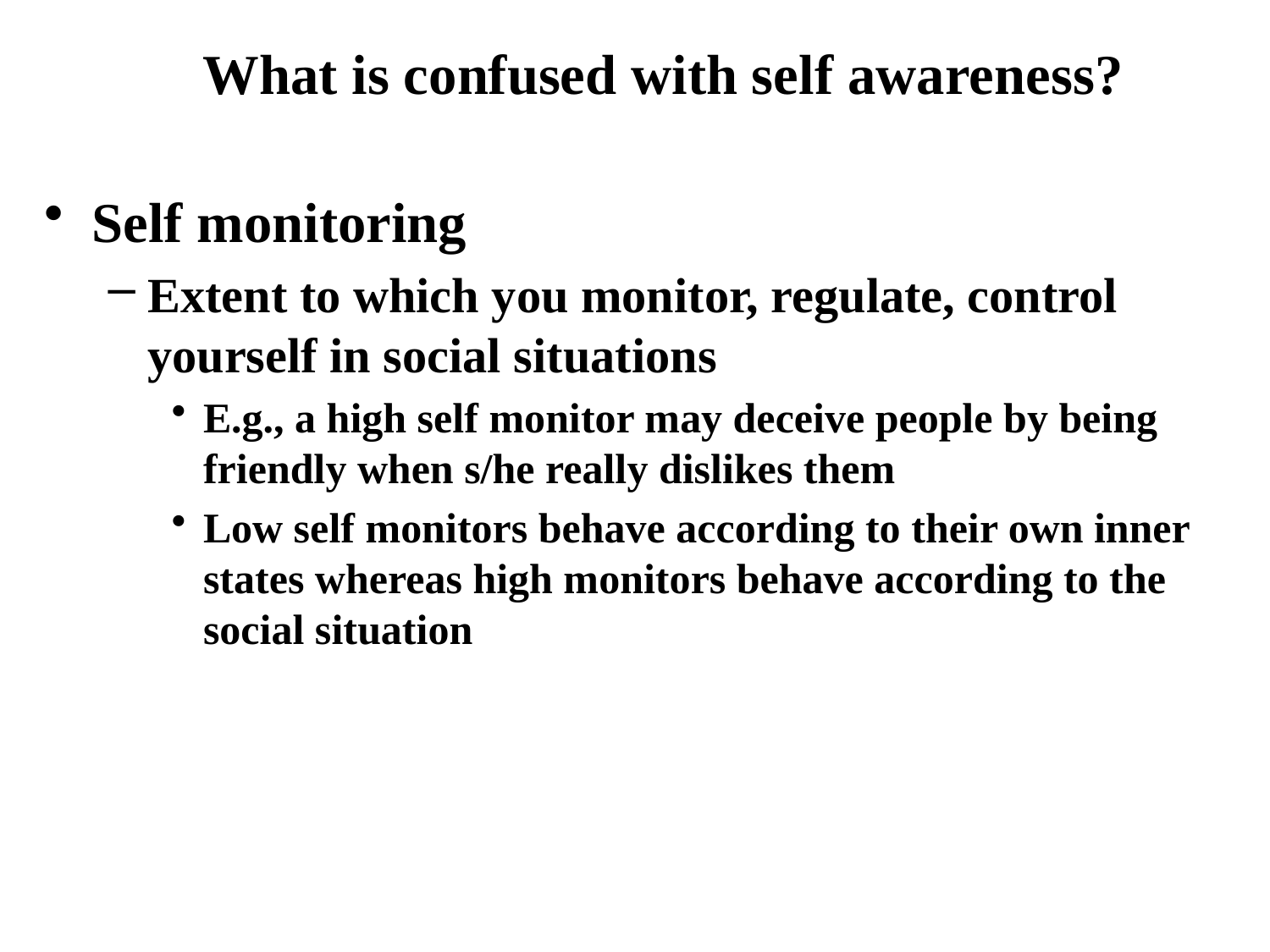

What is confused with self awareness?

Self monitoring
Extent to which you monitor, regulate, control yourself in social situations
E.g., a high self monitor may deceive people by being friendly when s/he really dislikes them
Low self monitors behave according to their own inner states whereas high monitors behave according to the social situation